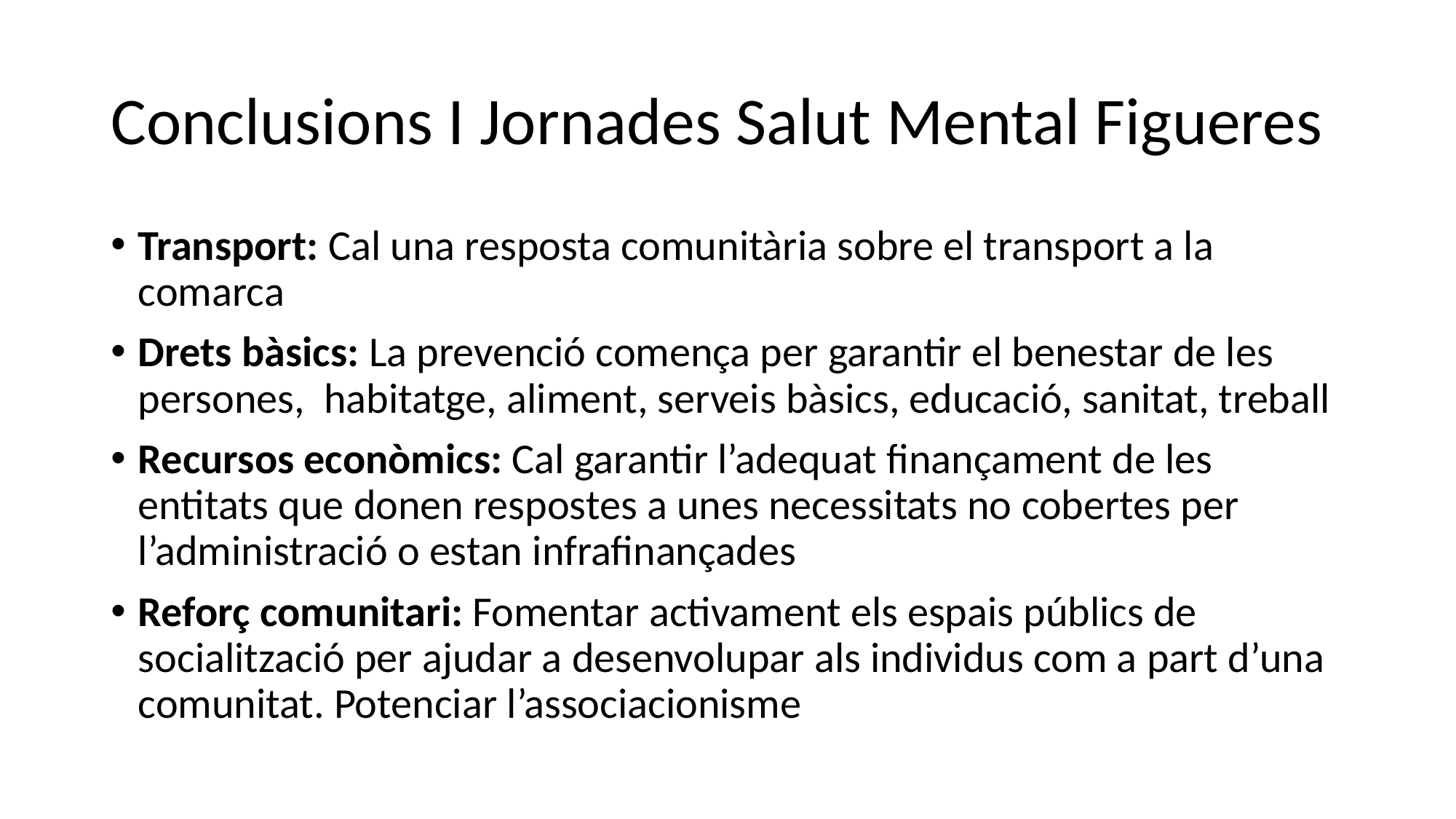

# Conclusions I Jornades Salut Mental Figueres
Transport: Cal una resposta comunitària sobre el transport a la comarca
Drets bàsics: La prevenció comença per garantir el benestar de les persones,  habitatge, aliment, serveis bàsics, educació, sanitat, treball
Recursos econòmics: Cal garantir l’adequat finançament de les entitats que donen respostes a unes necessitats no cobertes per l’administració o estan infrafinançades
Reforç comunitari: Fomentar activament els espais públics de socialització per ajudar a desenvolupar als individus com a part d’una comunitat. Potenciar l’associacionisme